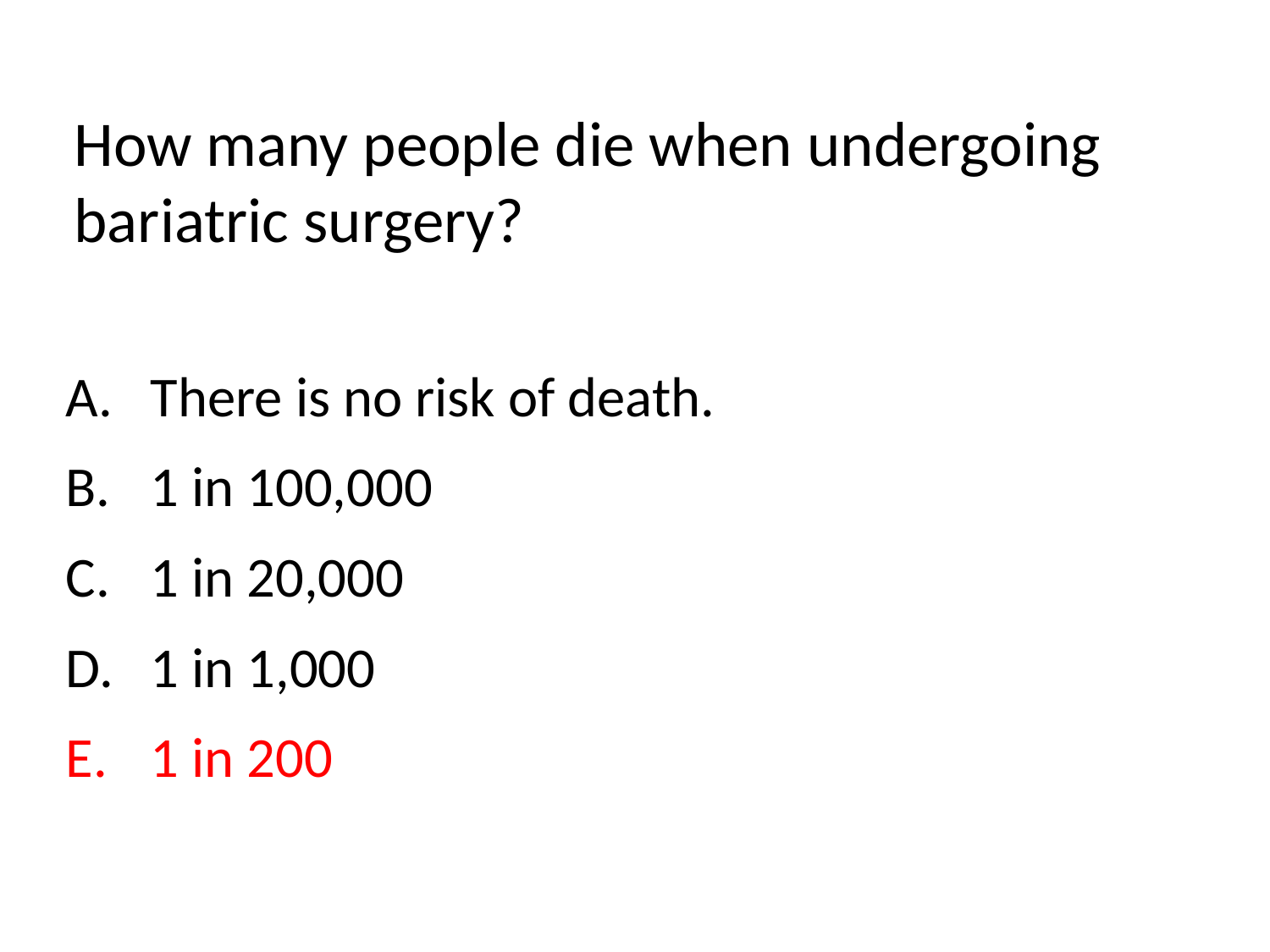

How many people die when undergoing bariatric surgery?
There is no risk of death.
1 in 100,000
1 in 20,000
1 in 1,000
1 in 200